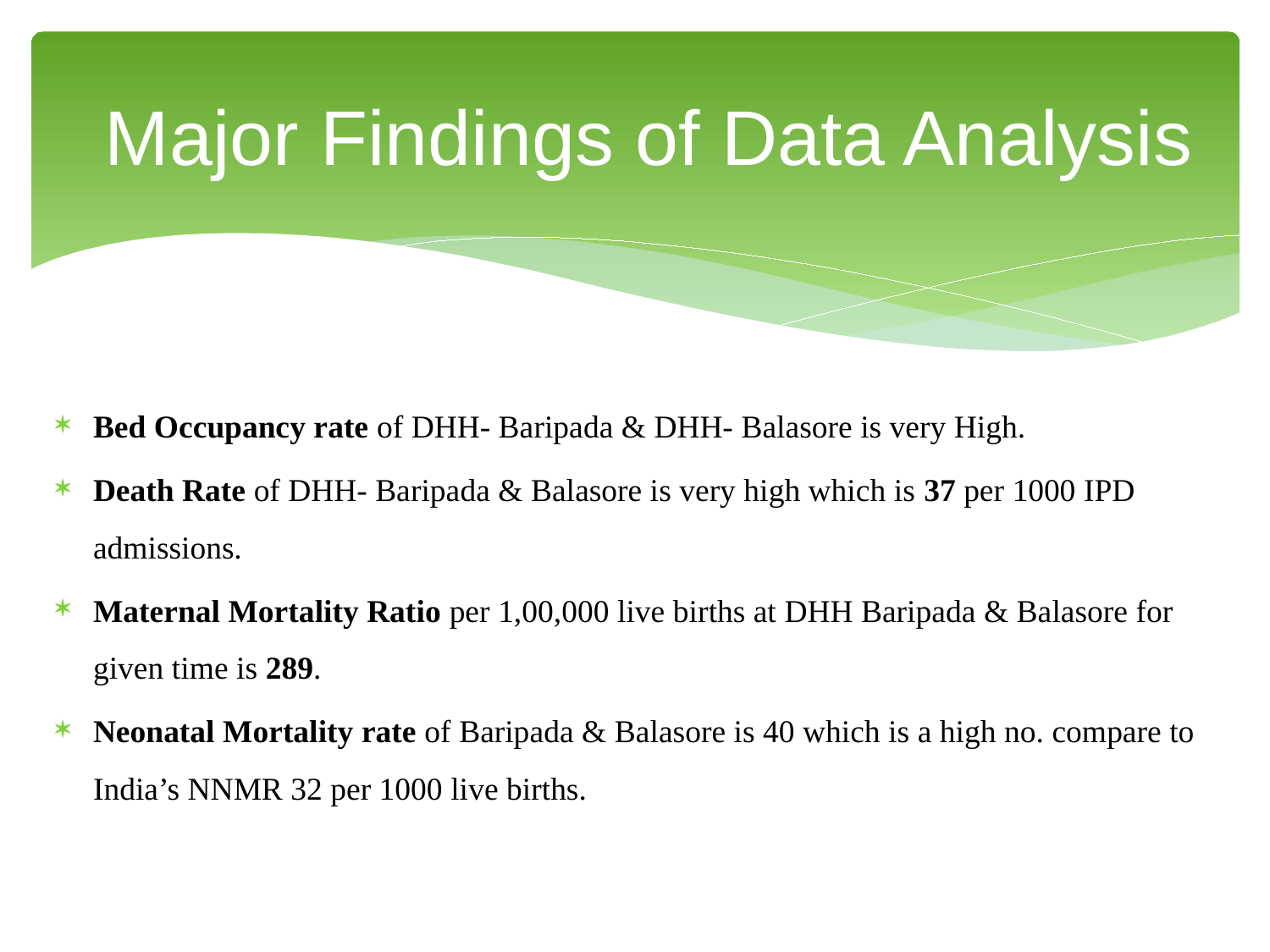

# Major Findings of Data Analysis
Bed Occupancy rate of DHH- Baripada & DHH- Balasore is very High.
Death Rate of DHH- Baripada & Balasore is very high which is 37 per 1000 IPD admissions.
Maternal Mortality Ratio per 1,00,000 live births at DHH Baripada & Balasore for given time is 289.
Neonatal Mortality rate of Baripada & Balasore is 40 which is a high no. compare to India’s NNMR 32 per 1000 live births.